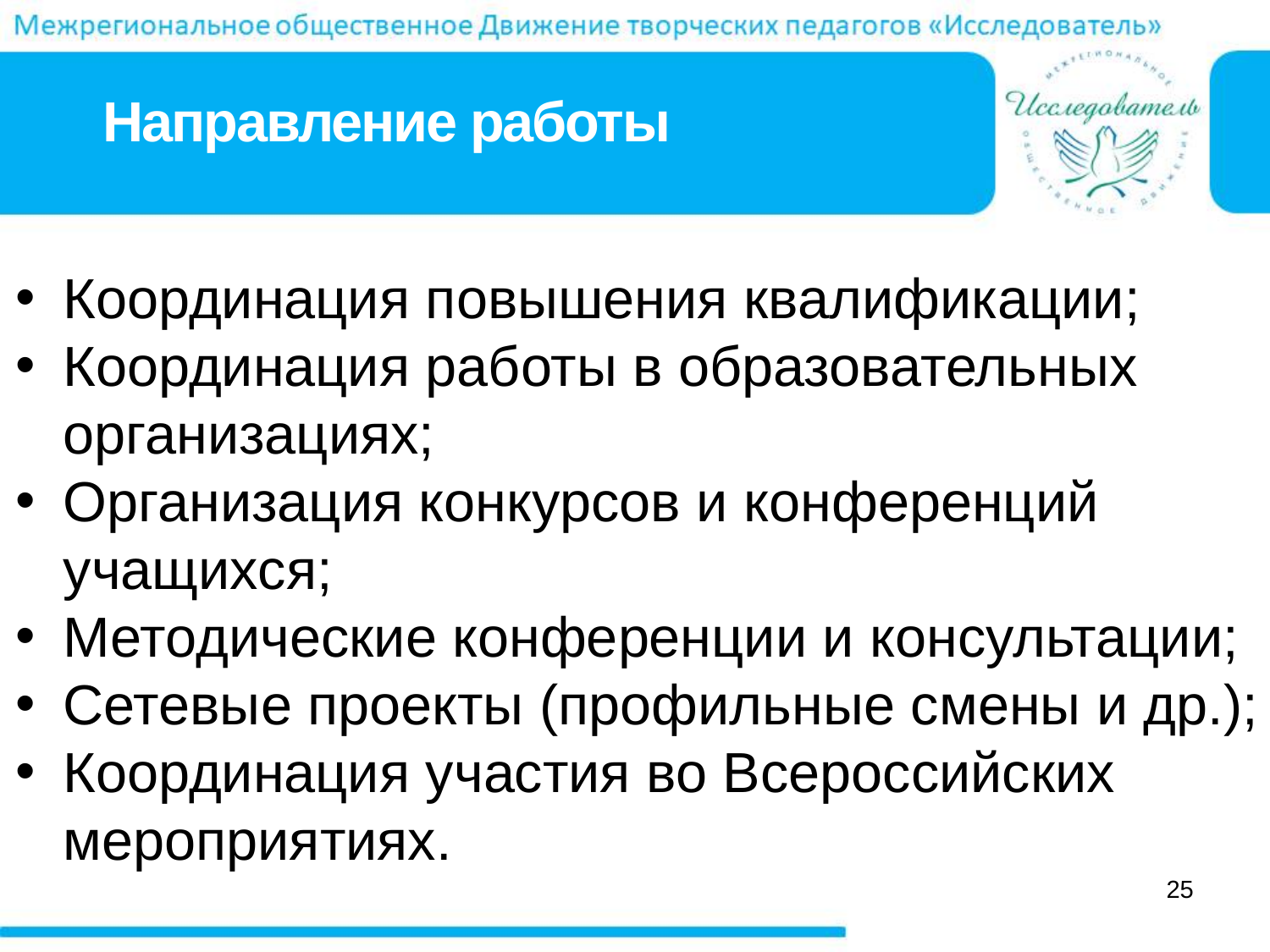

Направление работы
Координация повышения квалификации;
Координация работы в образовательных организациях;
Организация конкурсов и конференций учащихся;
Методические конференции и консультации;
Сетевые проекты (профильные смены и др.);
Координация участия во Всероссийских мероприятиях.

25